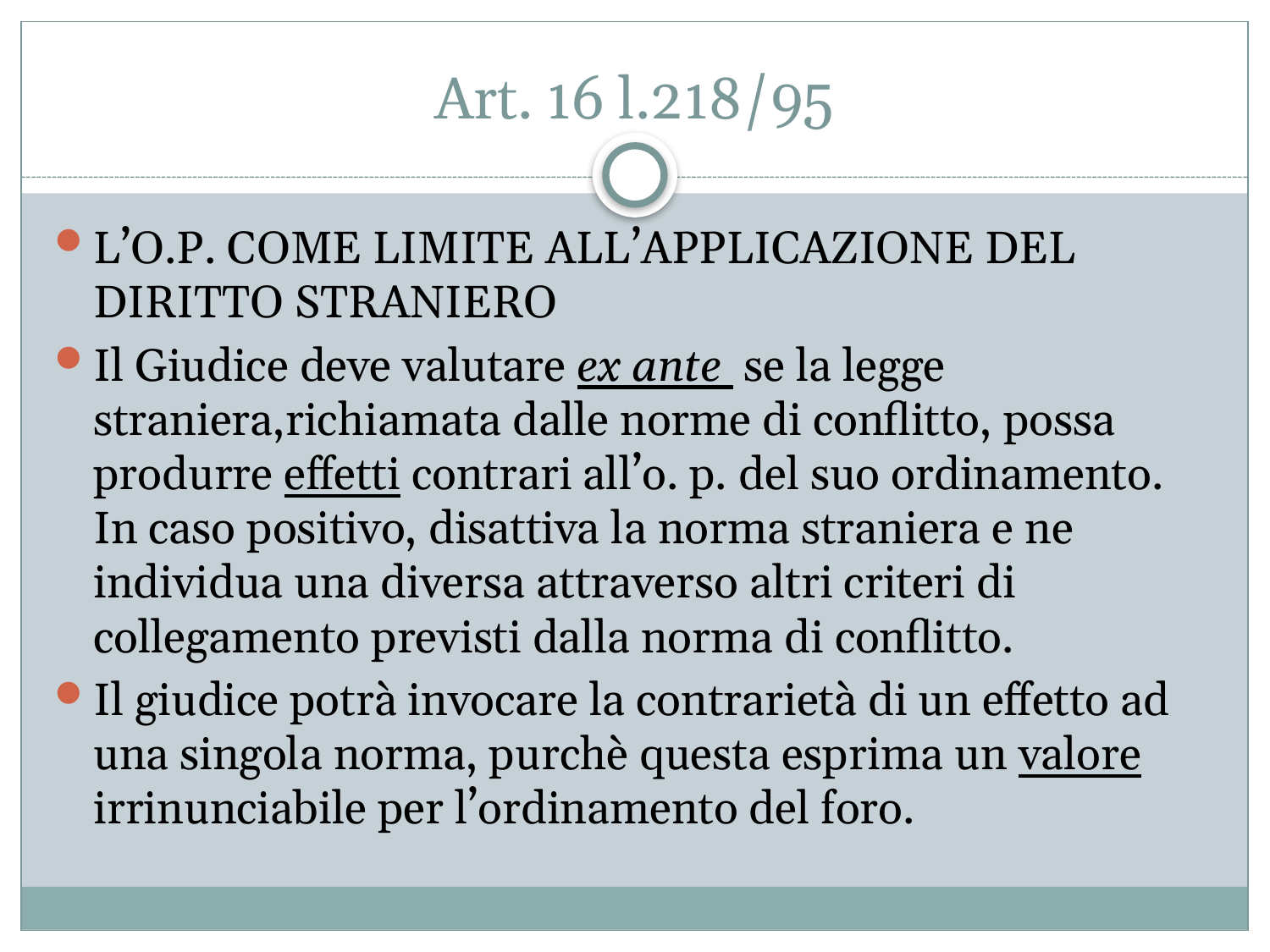

# Art. 16 l.218/95
L’O.P. COME LIMITE ALL’APPLICAZIONE DEL DIRITTO STRANIERO
Il Giudice deve valutare ex ante  se la legge straniera,richiamata dalle norme di conflitto, possa produrre effetti contrari all’o. p. del suo ordinamento. In caso positivo, disattiva la norma straniera e ne individua una diversa attraverso altri criteri di collegamento previsti dalla norma di conflitto.
Il giudice potrà invocare la contrarietà di un effetto ad una singola norma, purchè questa esprima un valore irrinunciabile per l’ordinamento del foro.